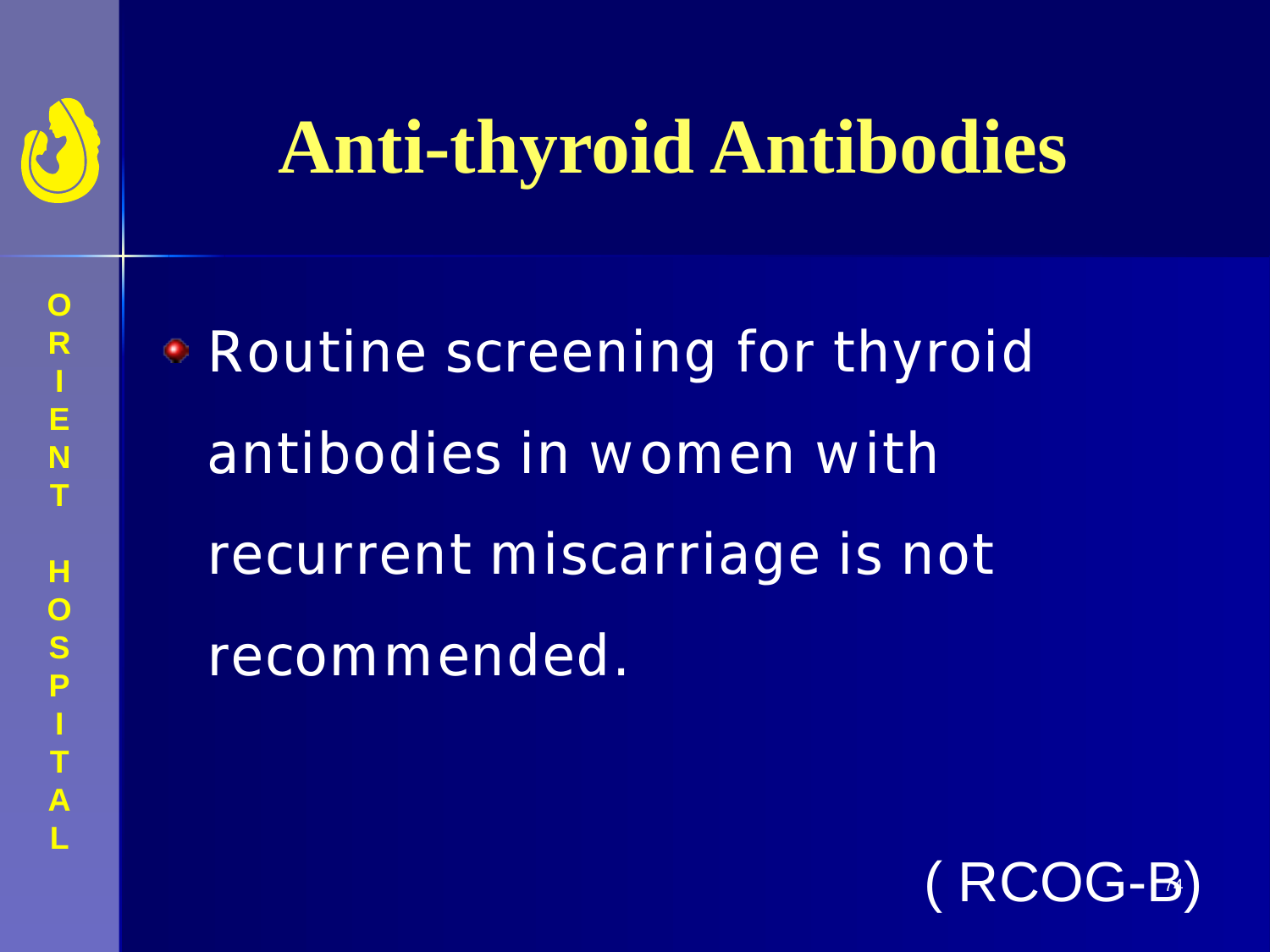

# Anti-thyroid Antibodies
Routine screening for thyroid antibodies in women with recurrent miscarriage is not recommended.
( RCOG-B)
74